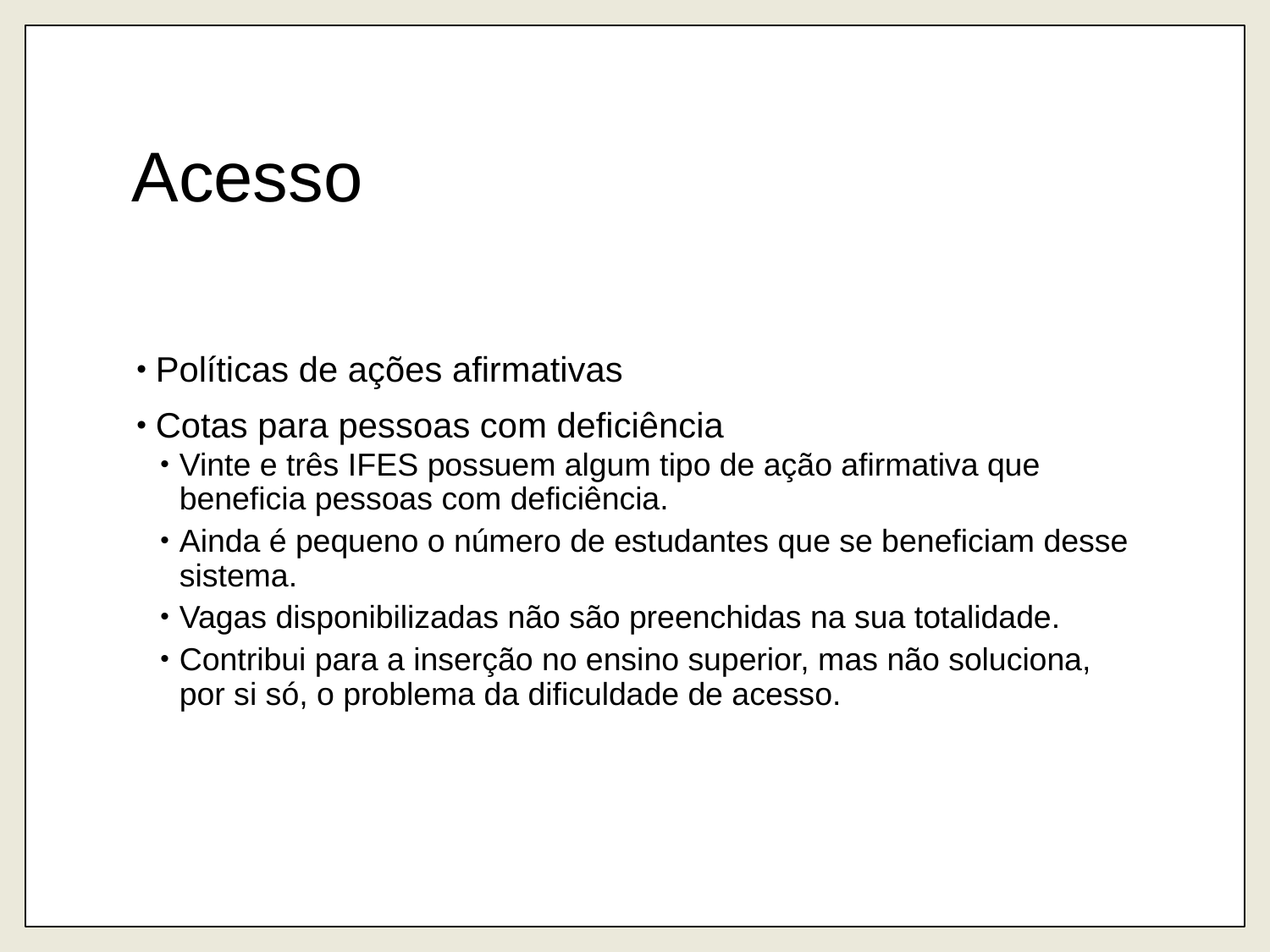

# Acesso

Políticas de ações afirmativas
Cotas para pessoas com deficiência
Vinte e três IFES possuem algum tipo de ação afirmativa que beneficia pessoas com deficiência.
Ainda é pequeno o número de estudantes que se beneficiam desse sistema.
Vagas disponibilizadas não são preenchidas na sua totalidade.
Contribui para a inserção no ensino superior, mas não soluciona, por si só, o problema da dificuldade de acesso.